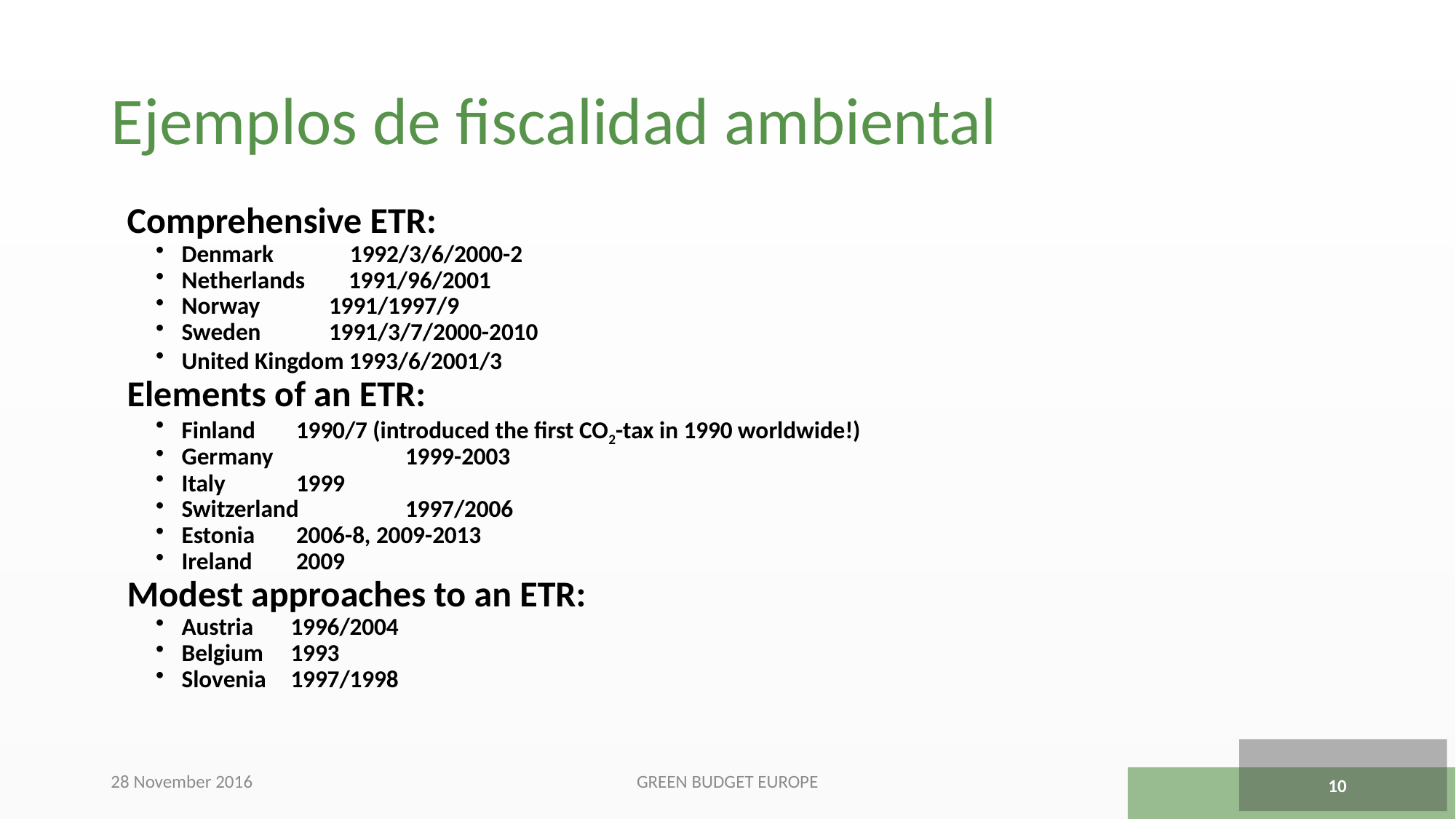

# Ejemplos de fiscalidad ambiental
Comprehensive ETR:
Denmark              1992/3/6/2000-2
Netherlands        1991/96/2001
Norway	       1991/1997/9
Sweden	       1991/3/7/2000-2010
United Kingdom 1993/6/2001/3
Elements of an ETR:
Finland	 1990/7 (introduced the first CO2-tax in 1990 worldwide!)
Germany    	 1999-2003
Italy	 1999
Switzerland	 1997/2006
Estonia	 2006-8, 2009-2013
Ireland 	 2009
Modest approaches to an ETR:
Austria	1996/2004
Belgium	1993
Slovenia	1997/1998

28 November 2016
Green Budget Europe
10